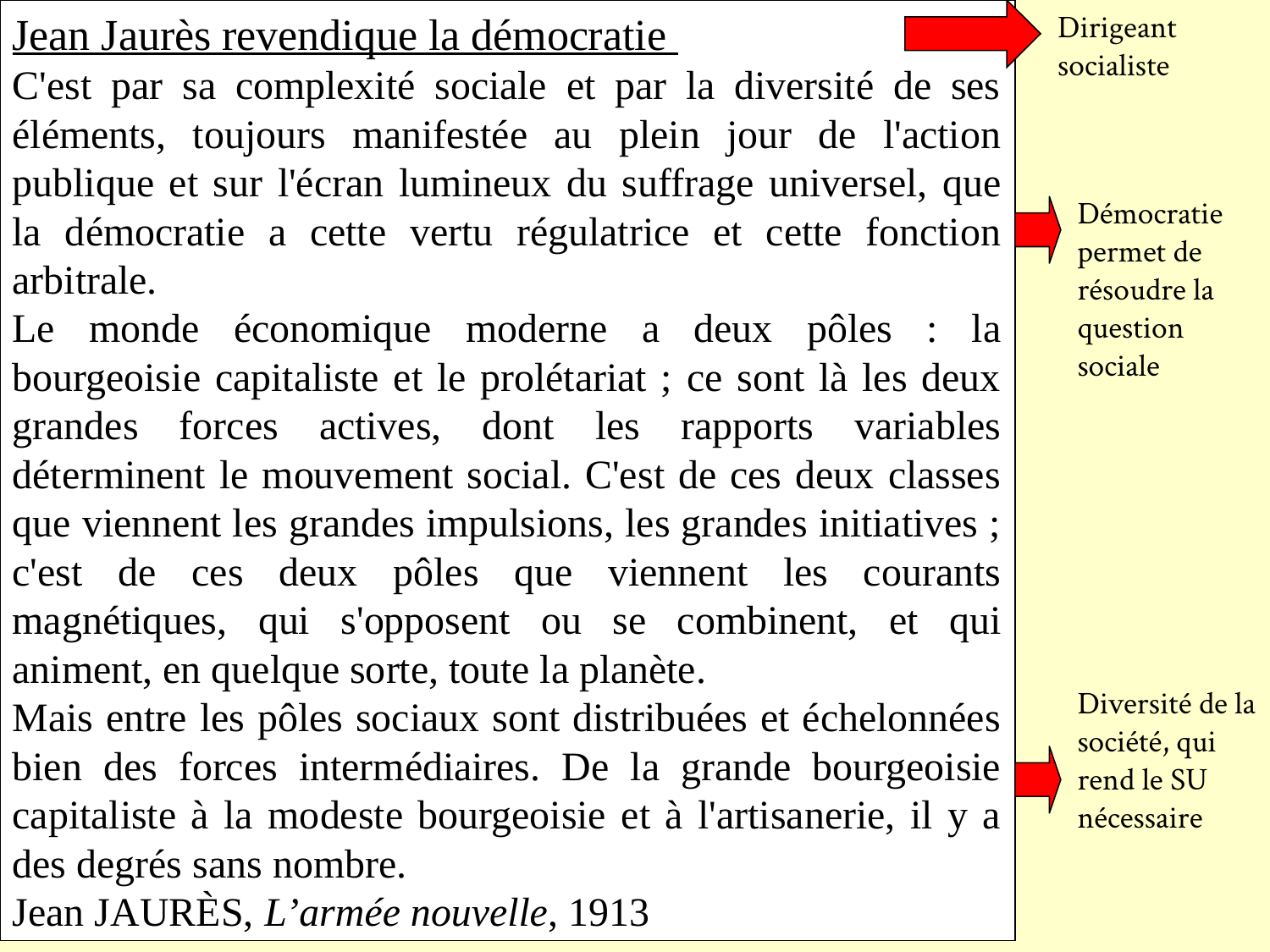

Jean Jaurès revendique la démocratie
C'est par sa complexité sociale et par la diversité de ses éléments, toujours manifestée au plein jour de l'action publique et sur l'écran lumineux du suffrage universel, que la démocratie a cette vertu régulatrice et cette fonction arbitrale.
Le monde économique moderne a deux pôles : la bourgeoisie capitaliste et le prolétariat ; ce sont là les deux grandes forces actives, dont les rapports variables déterminent le mouvement social. C'est de ces deux classes que viennent les grandes impulsions, les grandes initiatives ; c'est de ces deux pôles que viennent les courants magnétiques, qui s'opposent ou se combinent, et qui animent, en quelque sorte, toute la planète.
Mais entre les pôles sociaux sont distribuées et échelonnées bien des forces intermédiaires. De la grande bourgeoisie capitaliste à la modeste bourgeoisie et à l'artisanerie, il y a des degrés sans nombre.
Jean JAURÈS, L’armée nouvelle, 1913

Dirigeant socialiste
Démocratie permet de résoudre la question sociale

Diversité de la société, qui rend le SU nécessaire